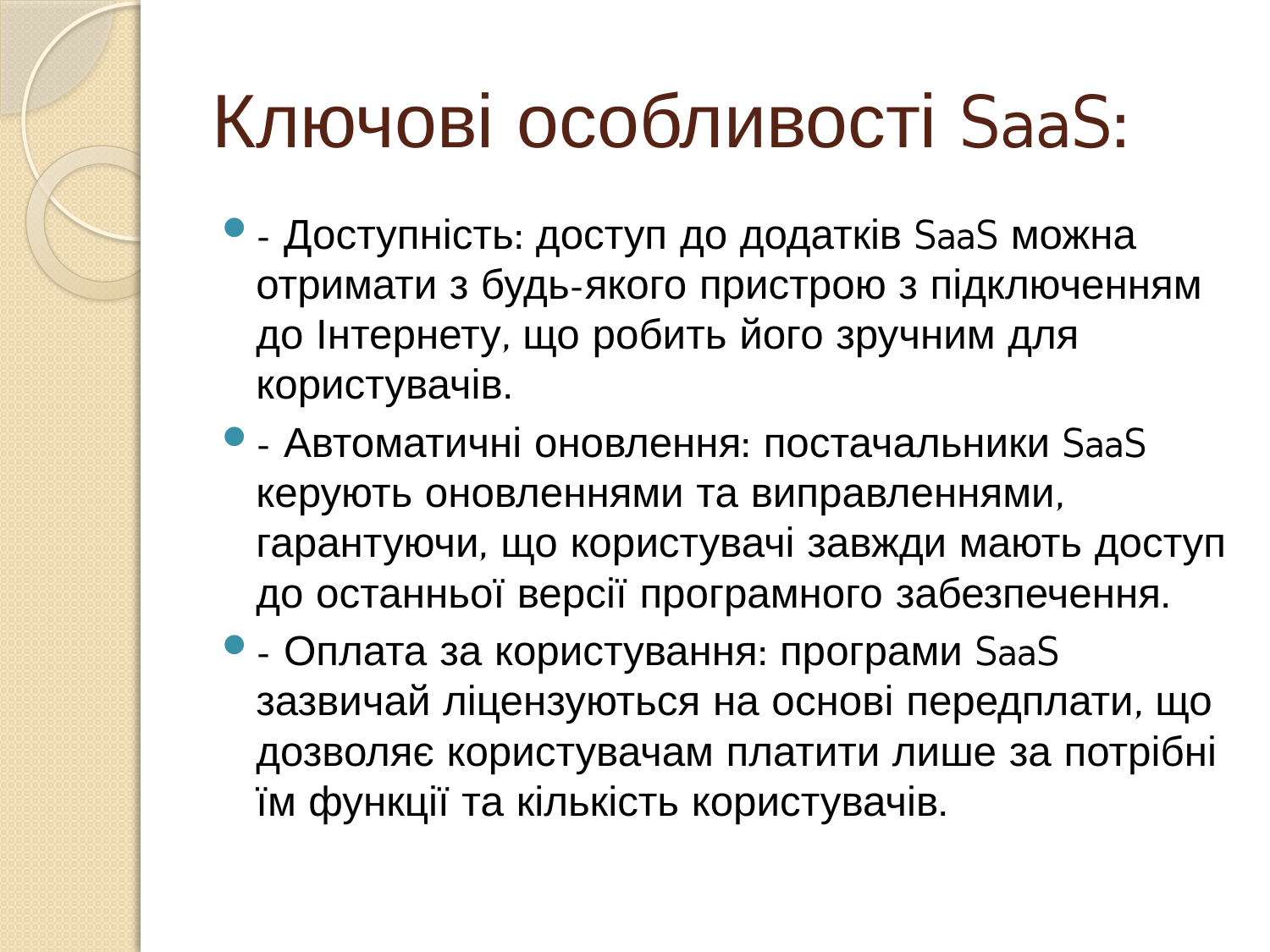

# Ключові особливості SaaS:
- Доступність: доступ до додатків SaaS можна отримати з будь-якого пристрою з підключенням до Інтернету, що робить його зручним для користувачів.
- Автоматичні оновлення: постачальники SaaS керують оновленнями та виправленнями, гарантуючи, що користувачі завжди мають доступ до останньої версії програмного забезпечення.
- Оплата за користування: програми SaaS зазвичай ліцензуються на основі передплати, що дозволяє користувачам платити лише за потрібні їм функції та кількість користувачів.